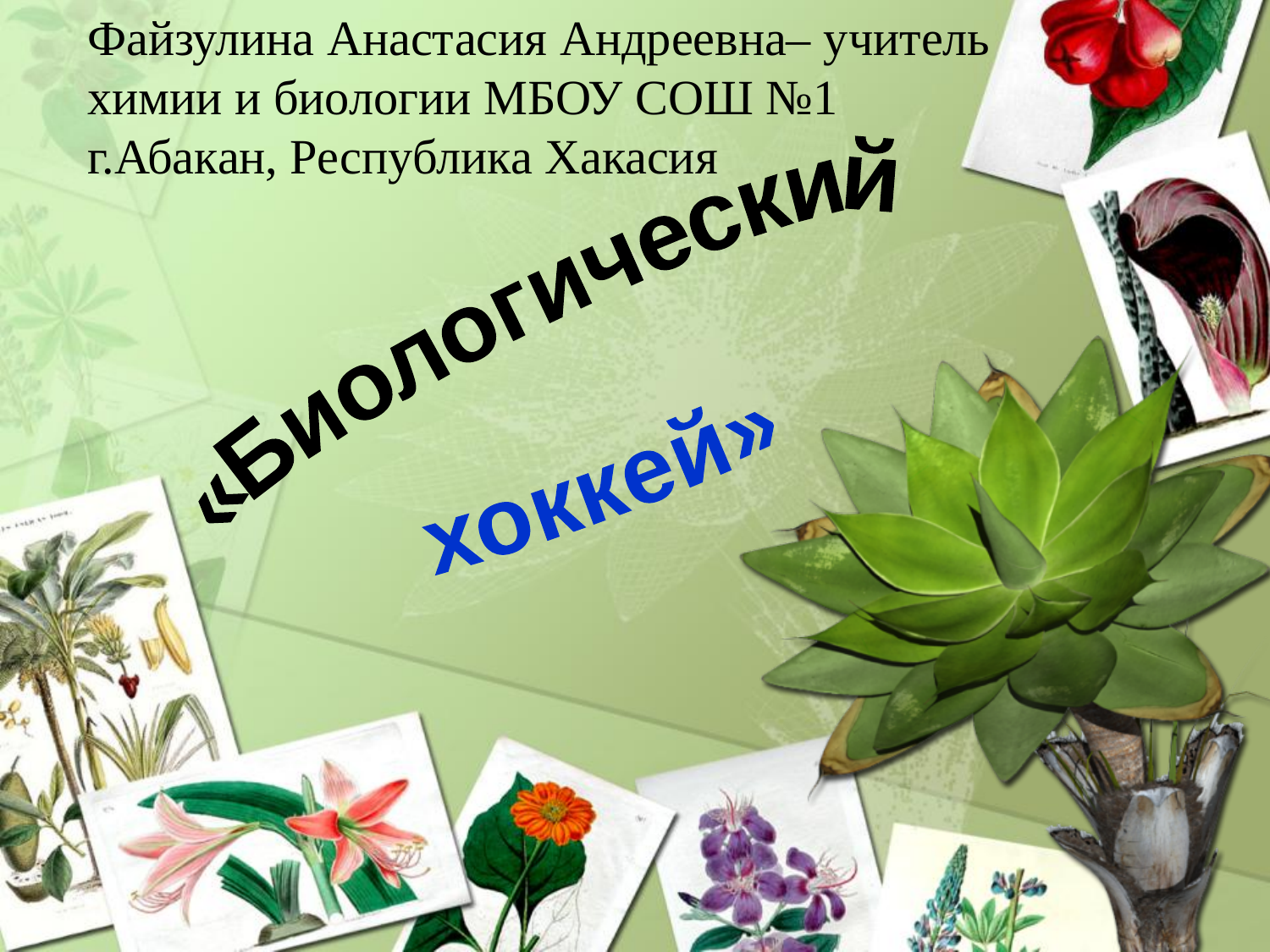

Файзулина Анастасия Андреевна– учитель химии и биологии МБОУ СОШ №1 г.Абакан, Республика Хакасия
«Биологический
хоккей»